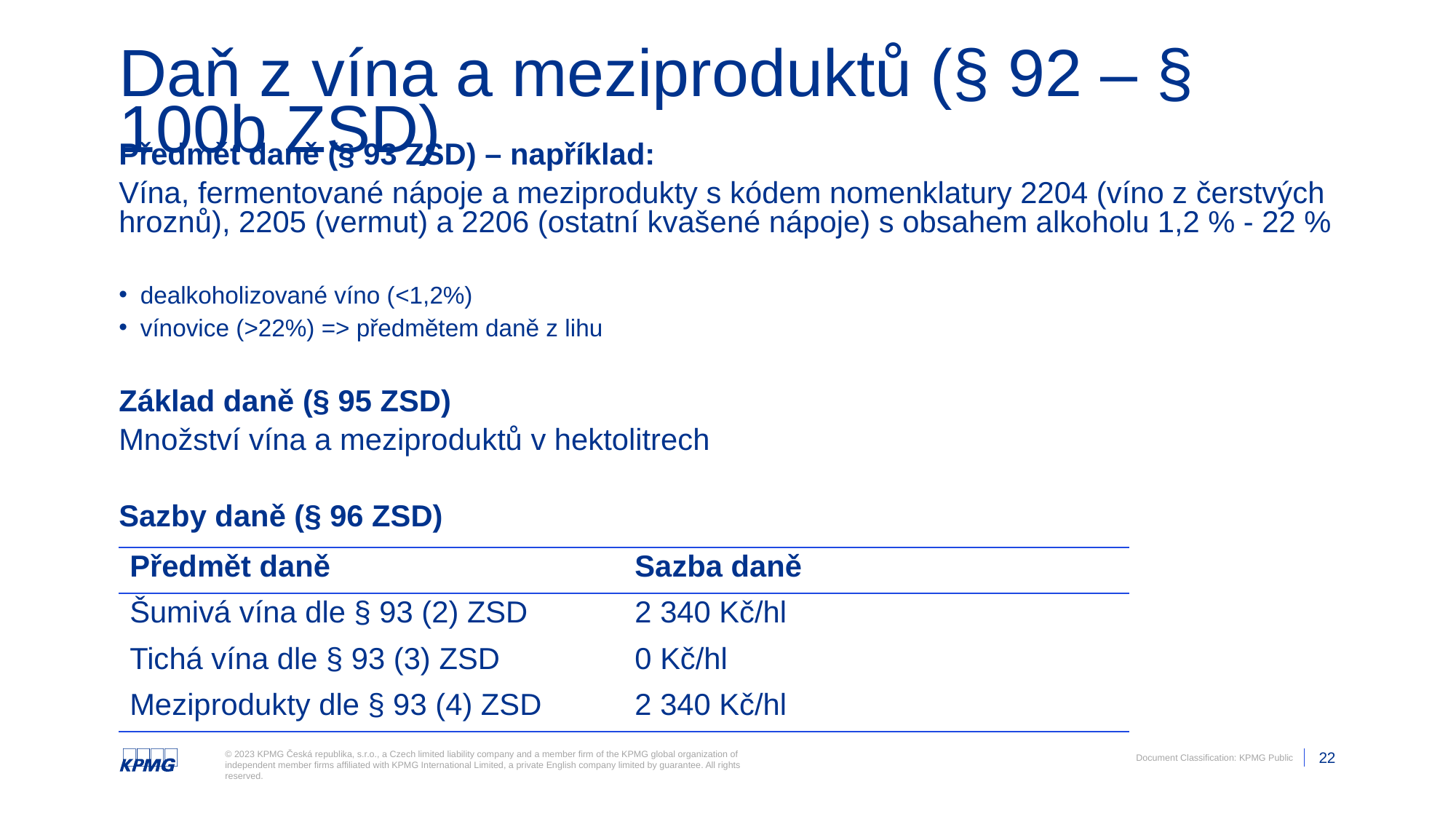

# Daň z vína a meziproduktů (§ 92 – § 100b ZSD)
Předmět daně (§ 93 ZSD) – například:
Vína, fermentované nápoje a meziprodukty s kódem nomenklatury 2204 (víno z čerstvých hroznů), 2205 (vermut) a 2206 (ostatní kvašené nápoje) s obsahem alkoholu 1,2 % - 22 %

dealkoholizované víno (<1,2%)
vínovice (>22%) => předmětem daně z lihu

Základ daně (§ 95 ZSD)
Množství vína a meziproduktů v hektolitrech

Sazby daně (§ 96 ZSD)
| Předmět daně | Sazba daně |
| --- | --- |
| Šumivá vína dle § 93 (2) ZSD | 2 340 Kč/hl |
| Tichá vína dle § 93 (3) ZSD | 0 Kč/hl |
| Meziprodukty dle § 93 (4) ZSD | 2 340 Kč/hl |
Please Note: Document classification is not to be removed.